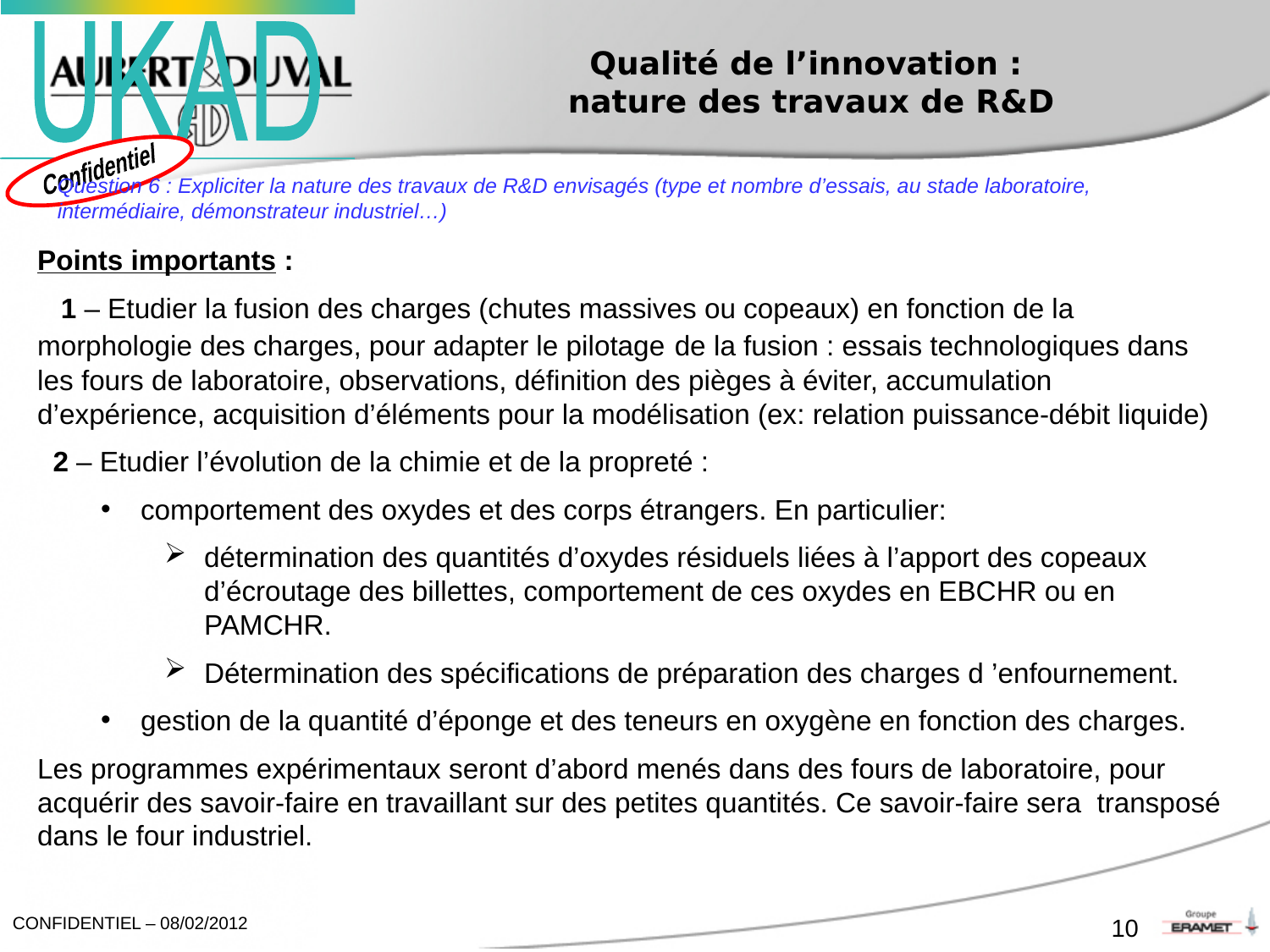

# Qualité de l’innovation : nature des travaux de R&D
Question 6 : Expliciter la nature des travaux de R&D envisagés (type et nombre d’essais, au stade laboratoire, intermédiaire, démonstrateur industriel…)
Points importants :
   1 – Etudier la fusion des charges (chutes massives ou copeaux) en fonction de la  morphologie des charges, pour adapter le pilotage de la fusion : essais technologiques dans les fours de laboratoire, observations, définition des pièges à éviter, accumulation d’expérience, acquisition d’éléments pour la modélisation (ex: relation puissance-débit liquide)
  2 – Etudier l’évolution de la chimie et de la propreté :
comportement des oxydes et des corps étrangers. En particulier:
détermination des quantités d’oxydes résiduels liées à l’apport des copeaux d’écroutage des billettes, comportement de ces oxydes en EBCHR ou en PAMCHR.
Détermination des spécifications de préparation des charges d ’enfournement.
gestion de la quantité d’éponge et des teneurs en oxygène en fonction des charges.
Les programmes expérimentaux seront d’abord menés dans des fours de laboratoire, pour acquérir des savoir-faire en travaillant sur des petites quantités. Ce savoir-faire sera  transposé dans le four industriel.
10